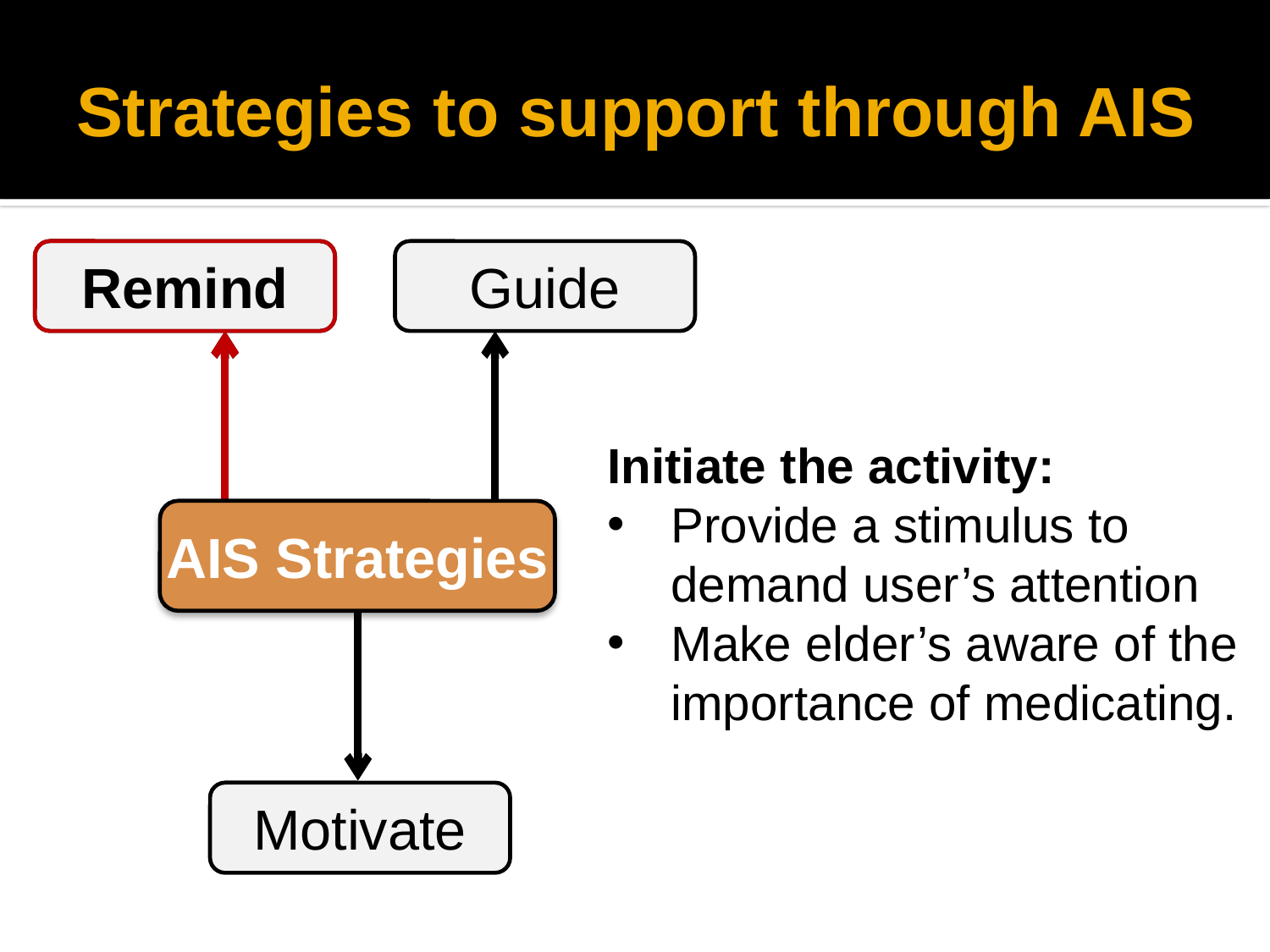

# Strategies to support through AIS
Remind

Guide
Initiate the activity:
Provide a stimulus to demand user’s attention
Make elder’s aware of the importance of medicating.
AIS Strategies
Motivate